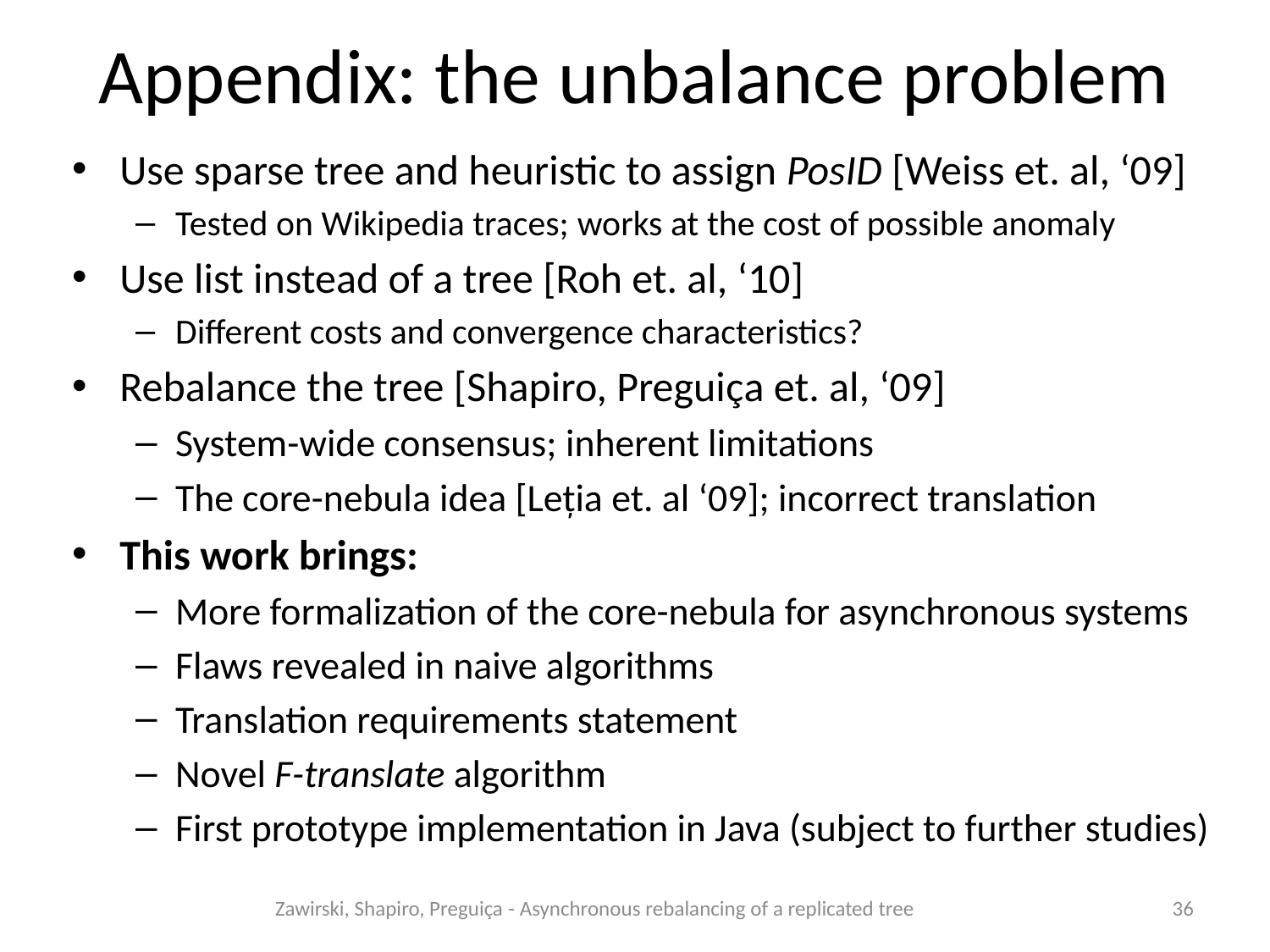

Appendix: the unbalance problem
Use sparse tree and heuristic to assign PosID [Weiss et. al, ‘09]
Tested on Wikipedia traces; works at the cost of possible anomaly
Use list instead of a tree [Roh et. al, ‘10]
Different costs and convergence characteristics?
Rebalance the tree [Shapiro, Preguiça et. al, ‘09]
System-wide consensus; inherent limitations
The core-nebula idea [Leția et. al ‘09]; incorrect translation
This work brings:
More formalization of the core-nebula for asynchronous systems
Flaws revealed in naive algorithms
Translation requirements statement
Novel F-translate algorithm
First prototype implementation in Java (subject to further studies)
Zawirski, Shapiro, Preguiça - Asynchronous rebalancing of a replicated tree
36